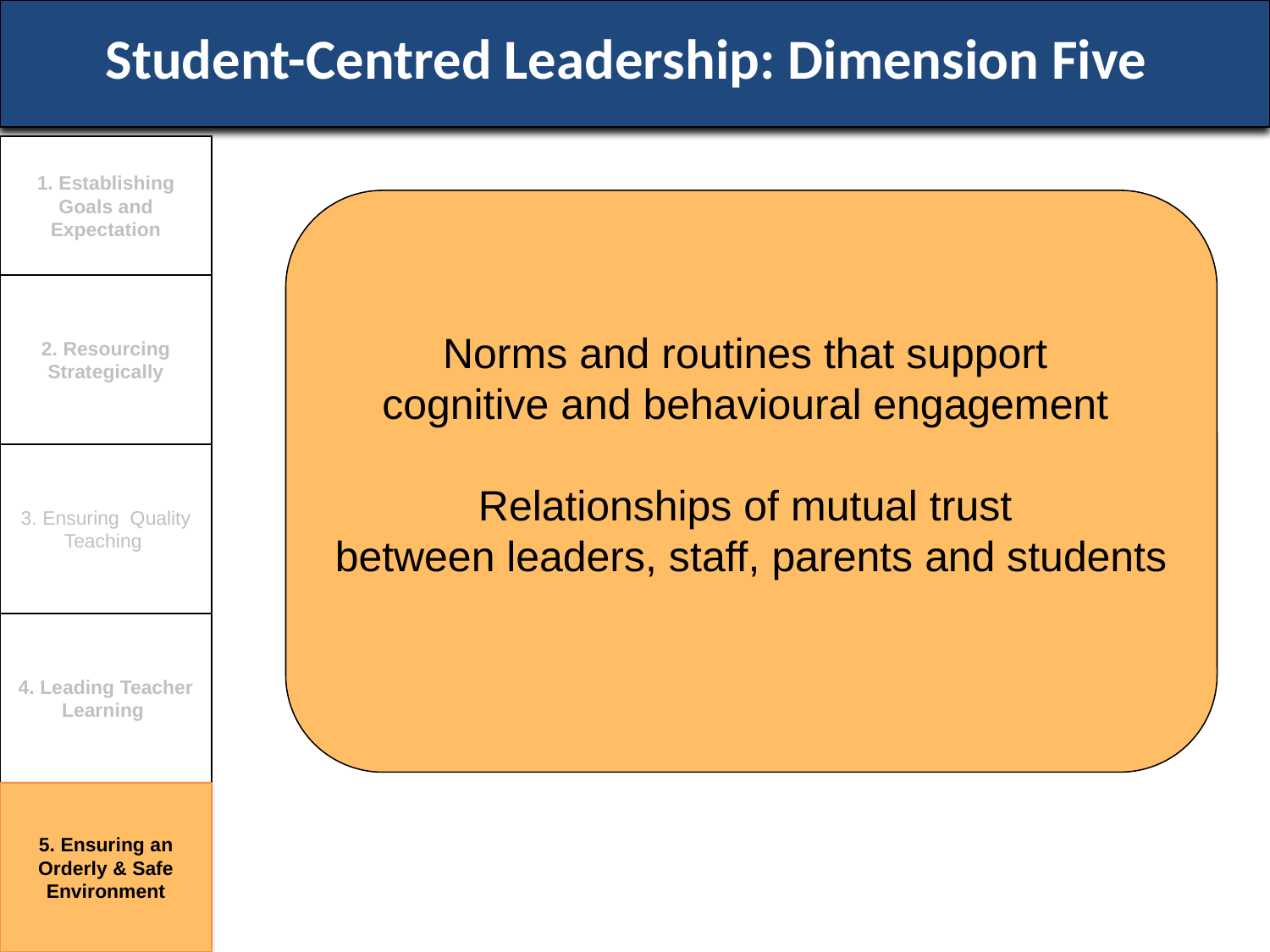

# Student-Centred Leadership: Dimension Five
1. Establishing Goals and Expectation

Norms and routines that support
cognitive and behavioural engagement

Relationships of mutual trust
between leaders, staff, parents and students

2. Resourcing Strategically
3. Ensuring  Quality Teaching
4. Leading Teacher Learning
5. Ensuring an Orderly & Safe Environment